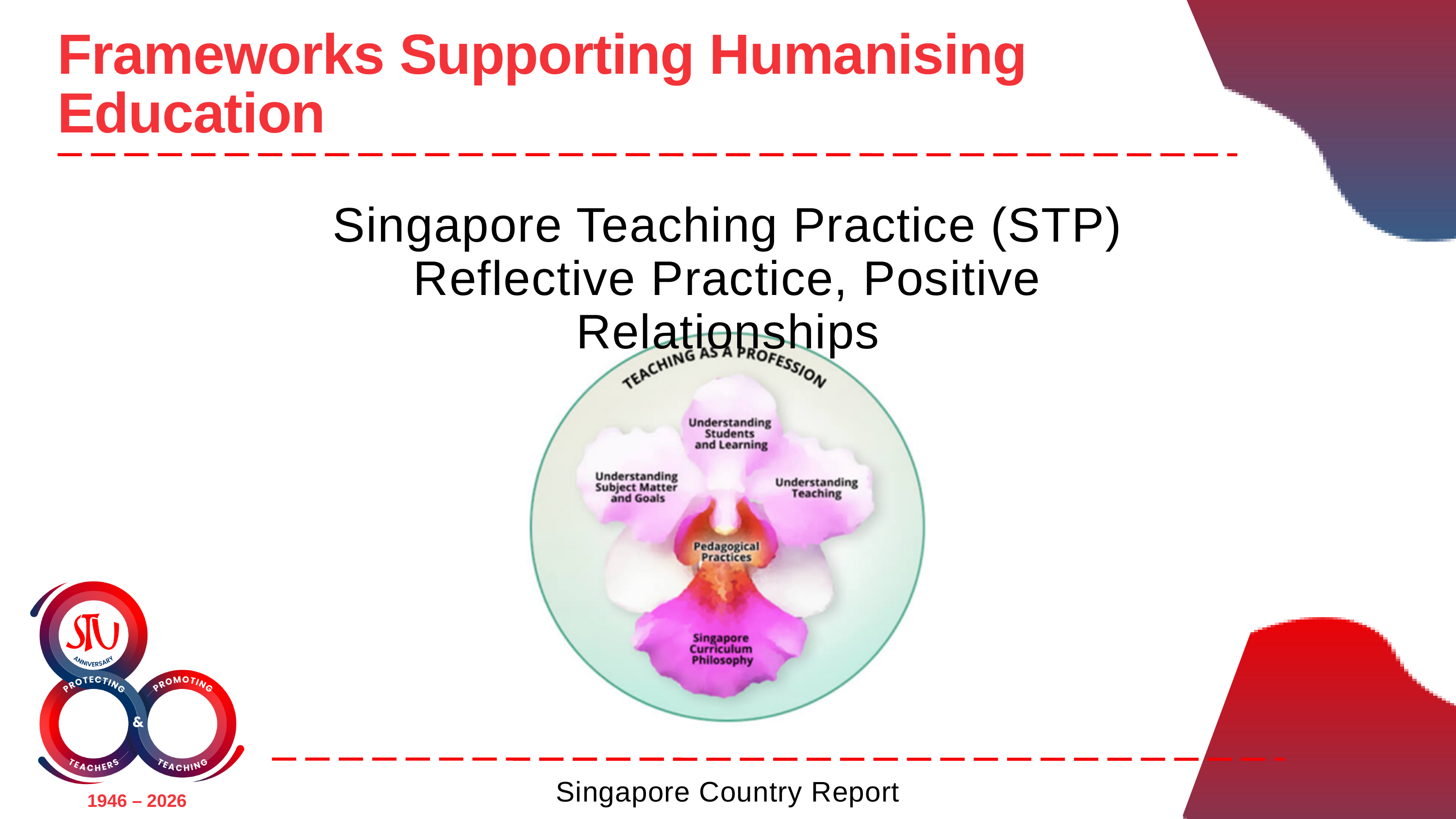

Frameworks Supporting Humanising Education

Singapore Teaching Practice (STP)
Reflective Practice, Positive Relationships

1946 – 2026

Singapore Country Report